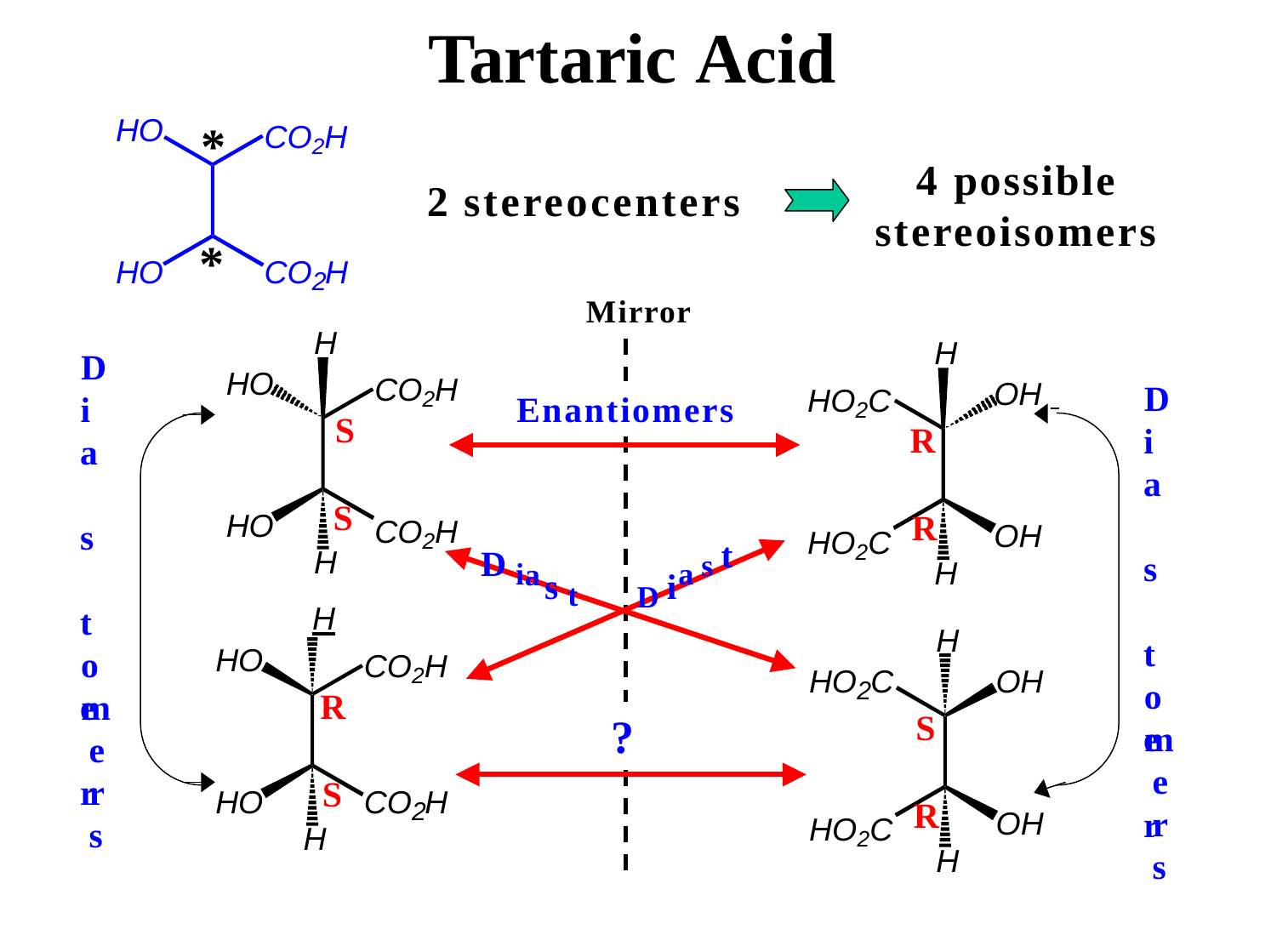

# Tartaric Acid
HO
CO2H
*

4 possible
stereoisomers
2 stereocenters

*
HO
CO H
2
Mirror
H
H

D
i  a  s  t  e  r

HO
CO2H

HO2C
OH
D
i  a  s  t  e  r
Enantiomers

S  S

R  R

CO2H
HO
a s t
HO2C
OH
D ia
H  H
s t	D i
H
H

HO
CO2H
o

HO C
OH
2
o
R  S
m  e  r  s
S  R
?
m  e  r  s

CO H
HO
2

HO2C
OH
H
H